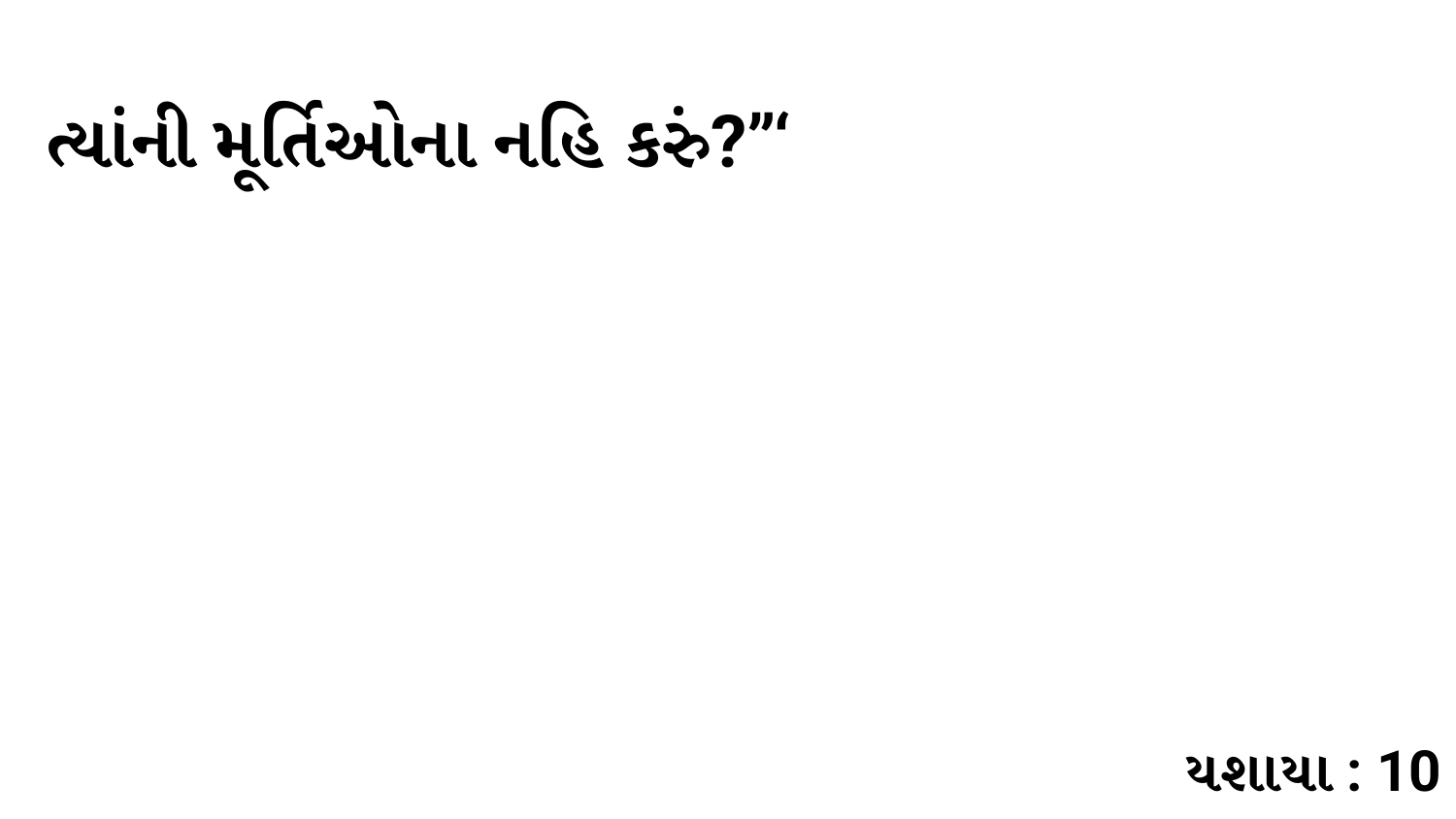

ત્યાંની મૂર્તિઓના નહિ કરું?”‘
યશાયા : 10